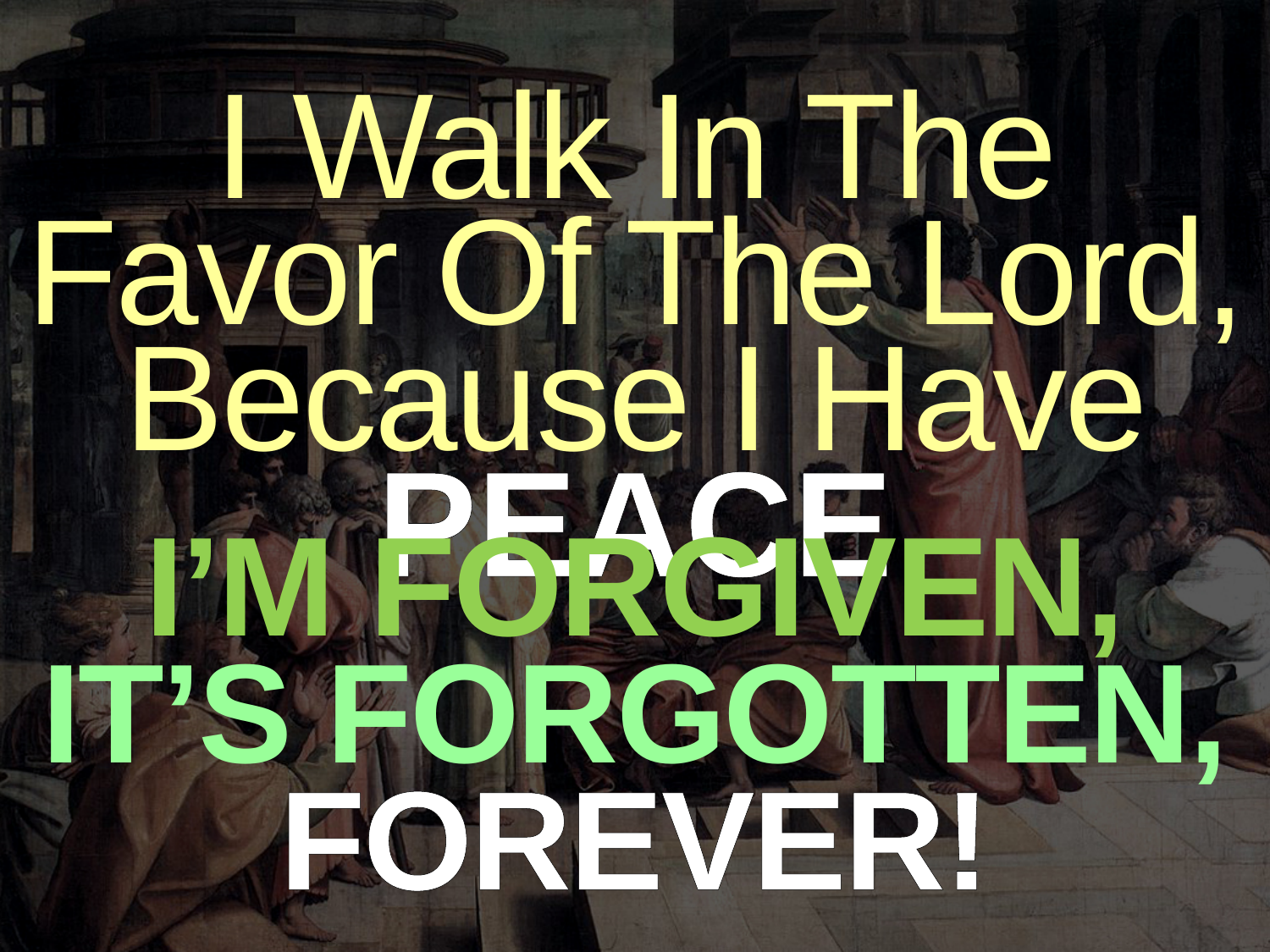

I Walk In The Favor Of The Lord, Because I Have PEACE
I’M FORGIVEN,
IT’S FORGOTTEN,
FOREVER!